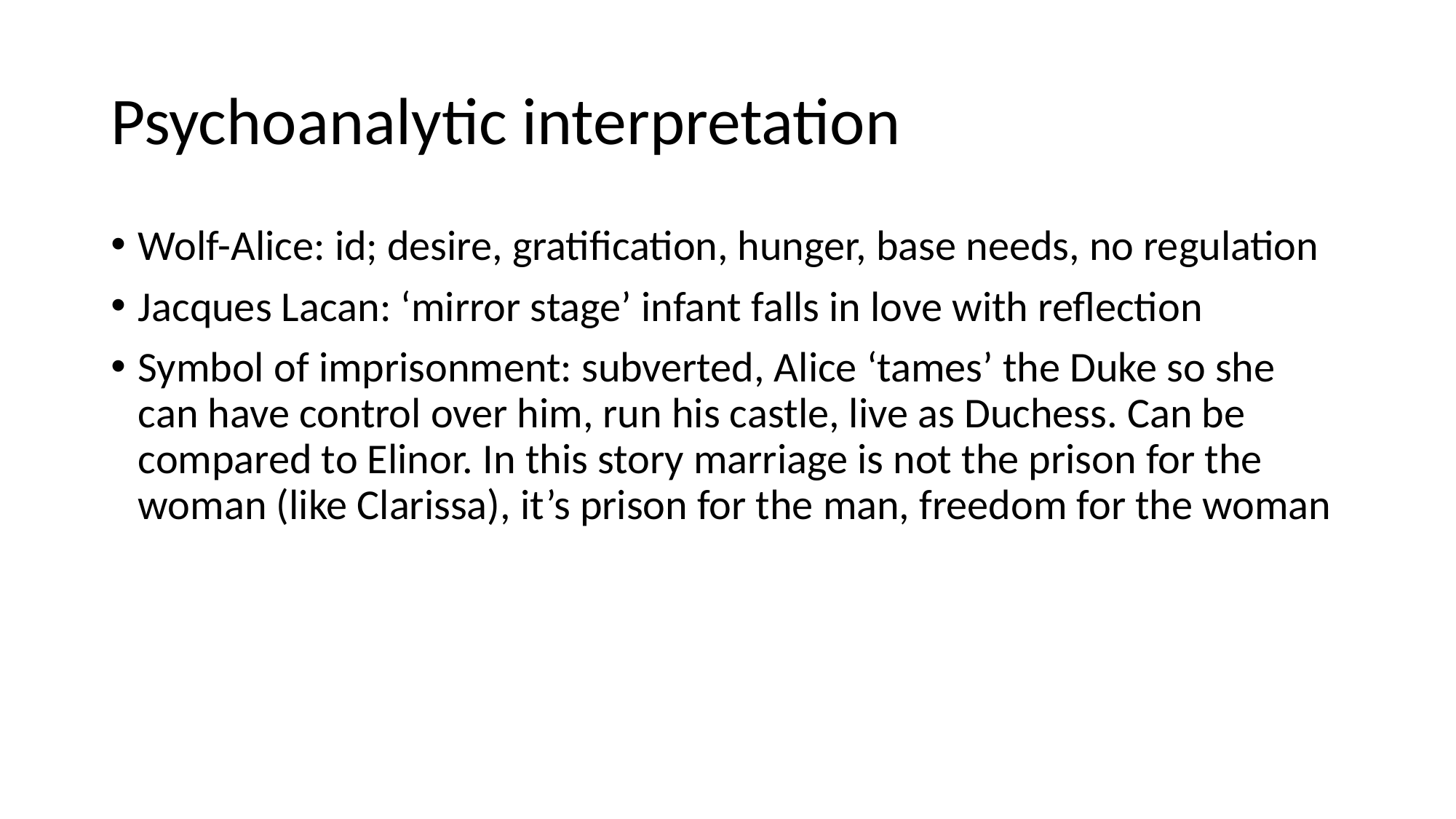

# Psychoanalytic interpretation
Wolf-Alice: id; desire, gratification, hunger, base needs, no regulation
Jacques Lacan: ‘mirror stage’ infant falls in love with reflection
Symbol of imprisonment: subverted, Alice ‘tames’ the Duke so she can have control over him, run his castle, live as Duchess. Can be compared to Elinor. In this story marriage is not the prison for the woman (like Clarissa), it’s prison for the man, freedom for the woman